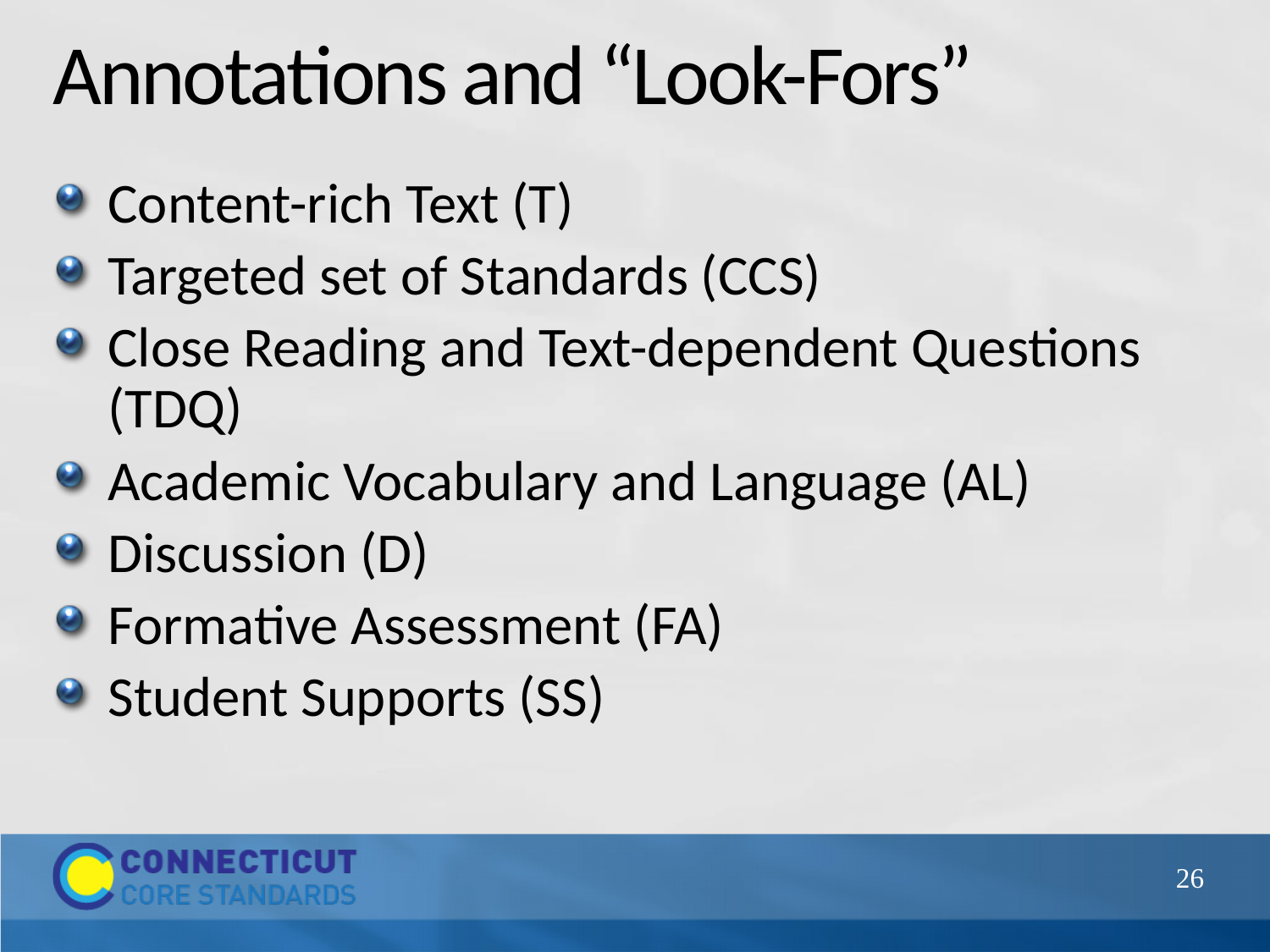

# Annotations and “Look-Fors”
Content-rich Text (T)
Targeted set of Standards (CCS)
Close Reading and Text-dependent Questions (TDQ)
Academic Vocabulary and Language (AL)
Discussion (D)
Formative Assessment (FA)
Student Supports (SS)

26